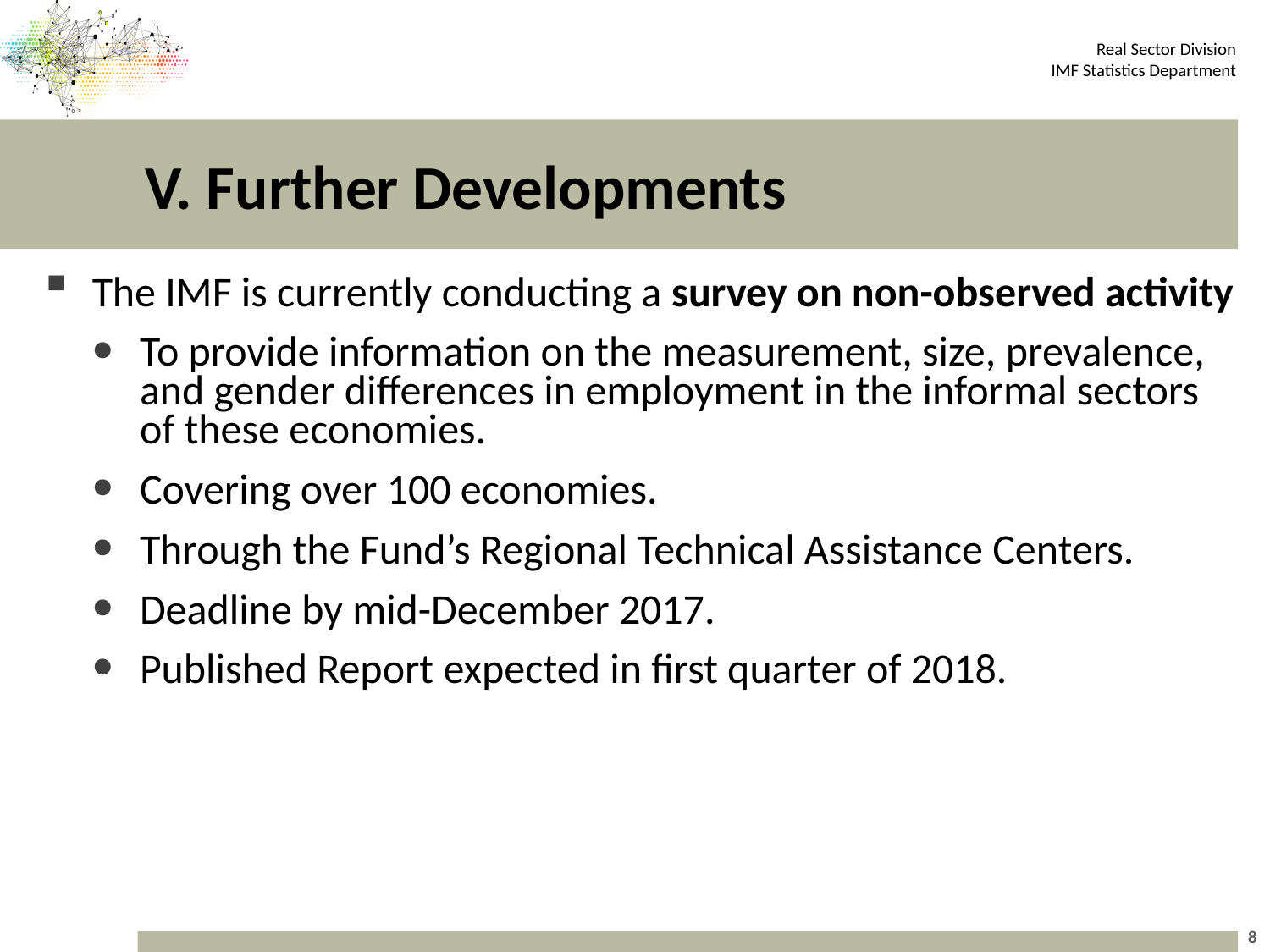

V. Further Developments
The IMF is currently conducting a survey on non-observed activity
To provide information on the measurement, size, prevalence, and gender differences in employment in the informal sectors of these economies.
Covering over 100 economies.
Through the Fund’s Regional Technical Assistance Centers.
Deadline by mid-December 2017.
Published Report expected in first quarter of 2018.

8